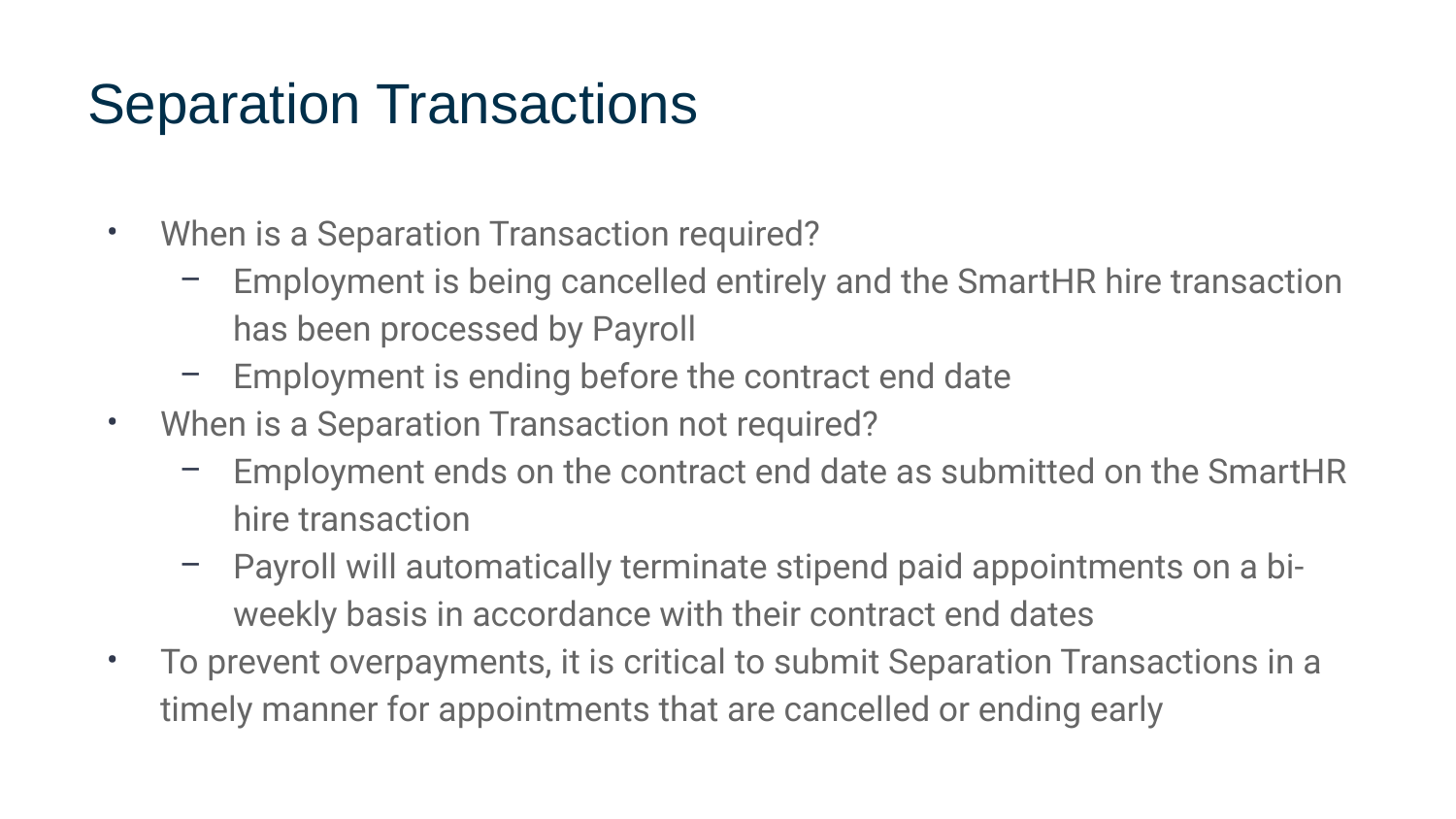

# Separation Transactions
When is a Separation Transaction required?
Employment is being cancelled entirely and the SmartHR hire transaction has been processed by Payroll
Employment is ending before the contract end date
When is a Separation Transaction not required?
Employment ends on the contract end date as submitted on the SmartHR hire transaction
Payroll will automatically terminate stipend paid appointments on a bi-weekly basis in accordance with their contract end dates
To prevent overpayments, it is critical to submit Separation Transactions in a timely manner for appointments that are cancelled or ending early